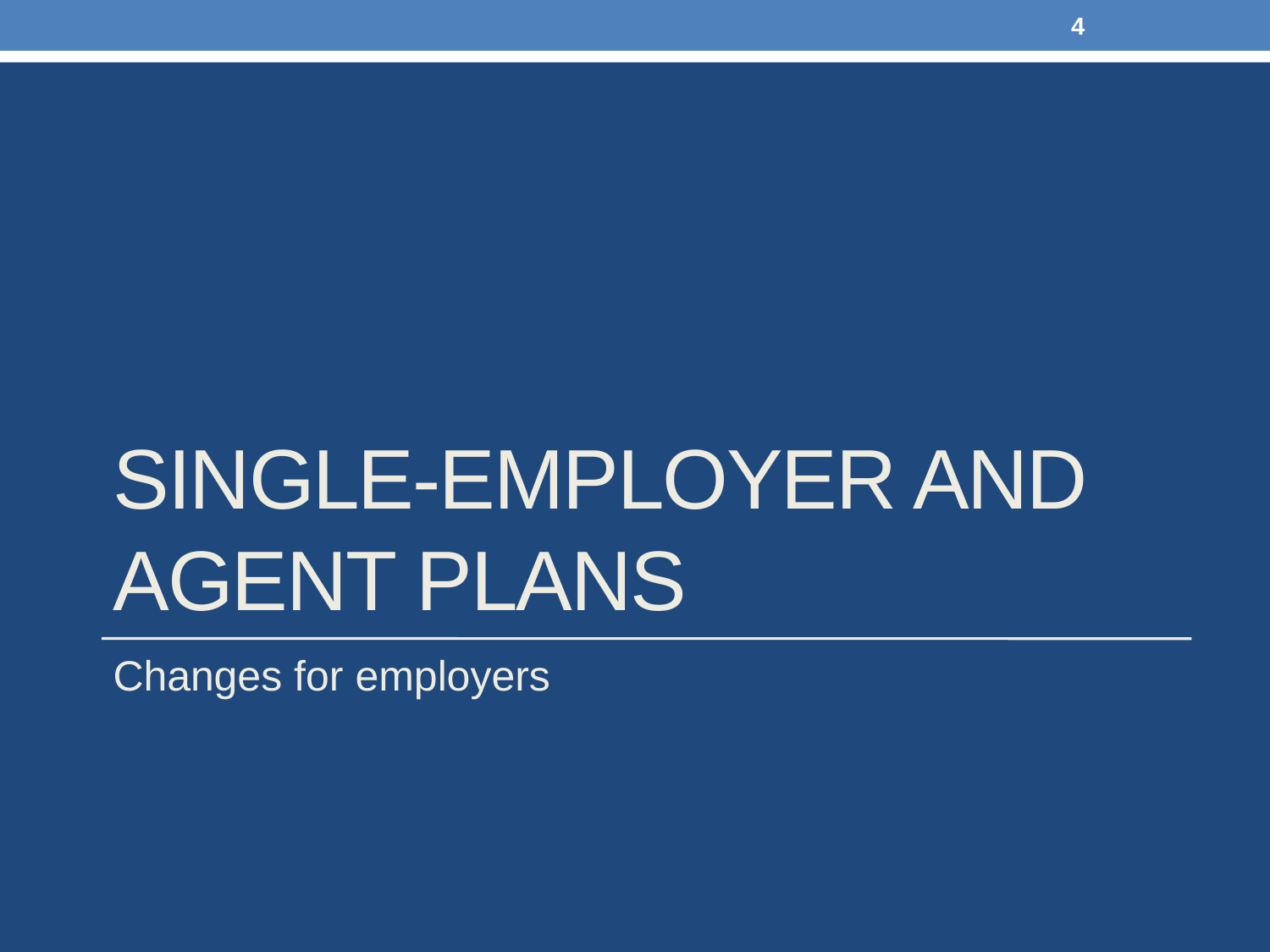

4
# Single-employer and agent plans
Changes for employers